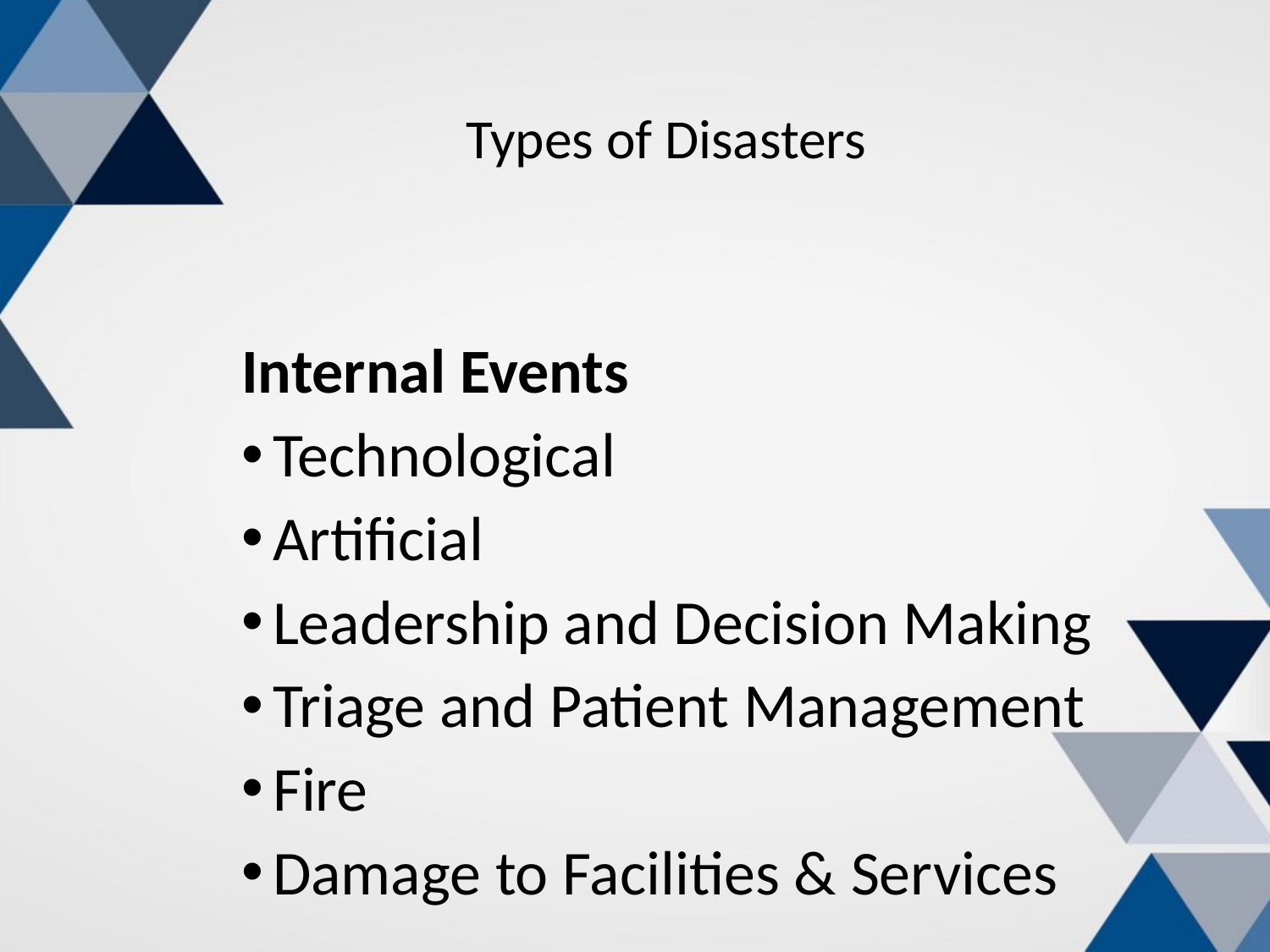

# Types of Disasters

Internal Events
Technological
Artificial
Leadership and Decision Making
Triage and Patient Management
Fire
Damage to Facilities & Services